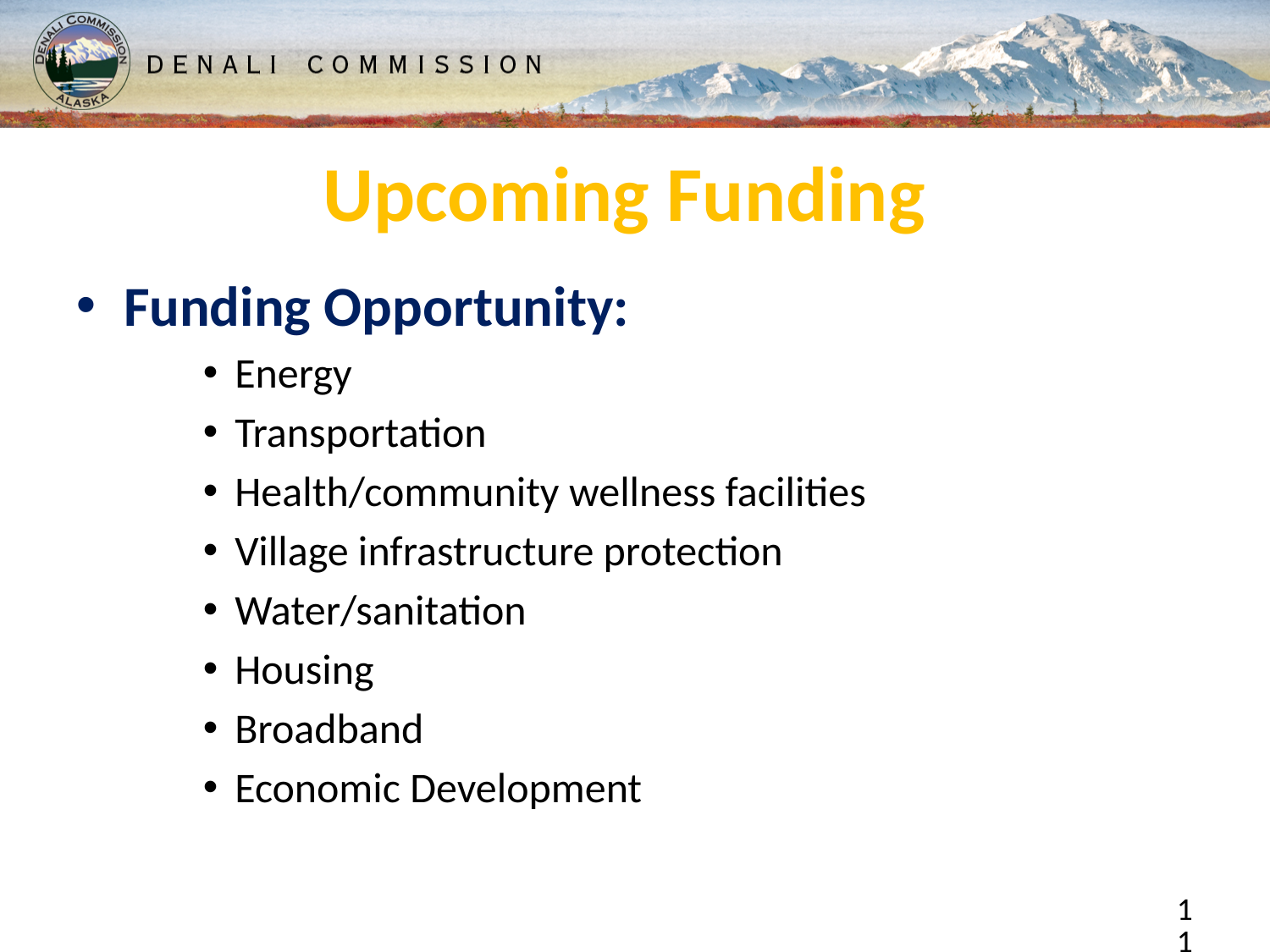

# Upcoming Funding
Funding Opportunity:
Energy
Transportation
Health/community wellness facilities
Village infrastructure protection
Water/sanitation
Housing
Broadband
Economic Development
11